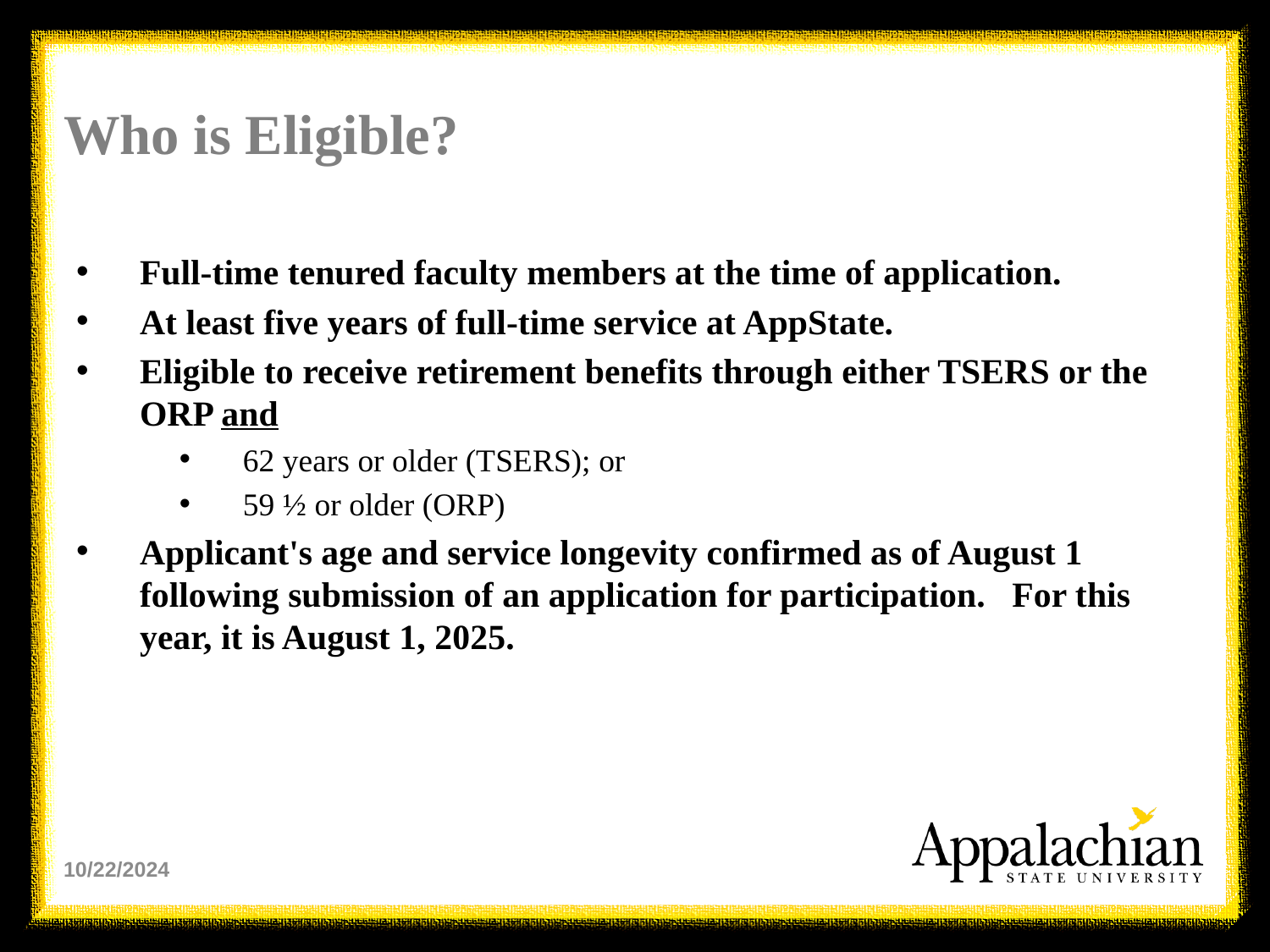

# Who is Eligible?
Full-time tenured faculty members at the time of application.
At least five years of full-time service at AppState.
Eligible to receive retirement benefits through either TSERS or the ORP and
62 years or older (TSERS); or
59 ½ or older (ORP)
Applicant's age and service longevity confirmed as of August 1 following submission of an application for participation.   For this year, it is August 1, 2025.
10/22/2024